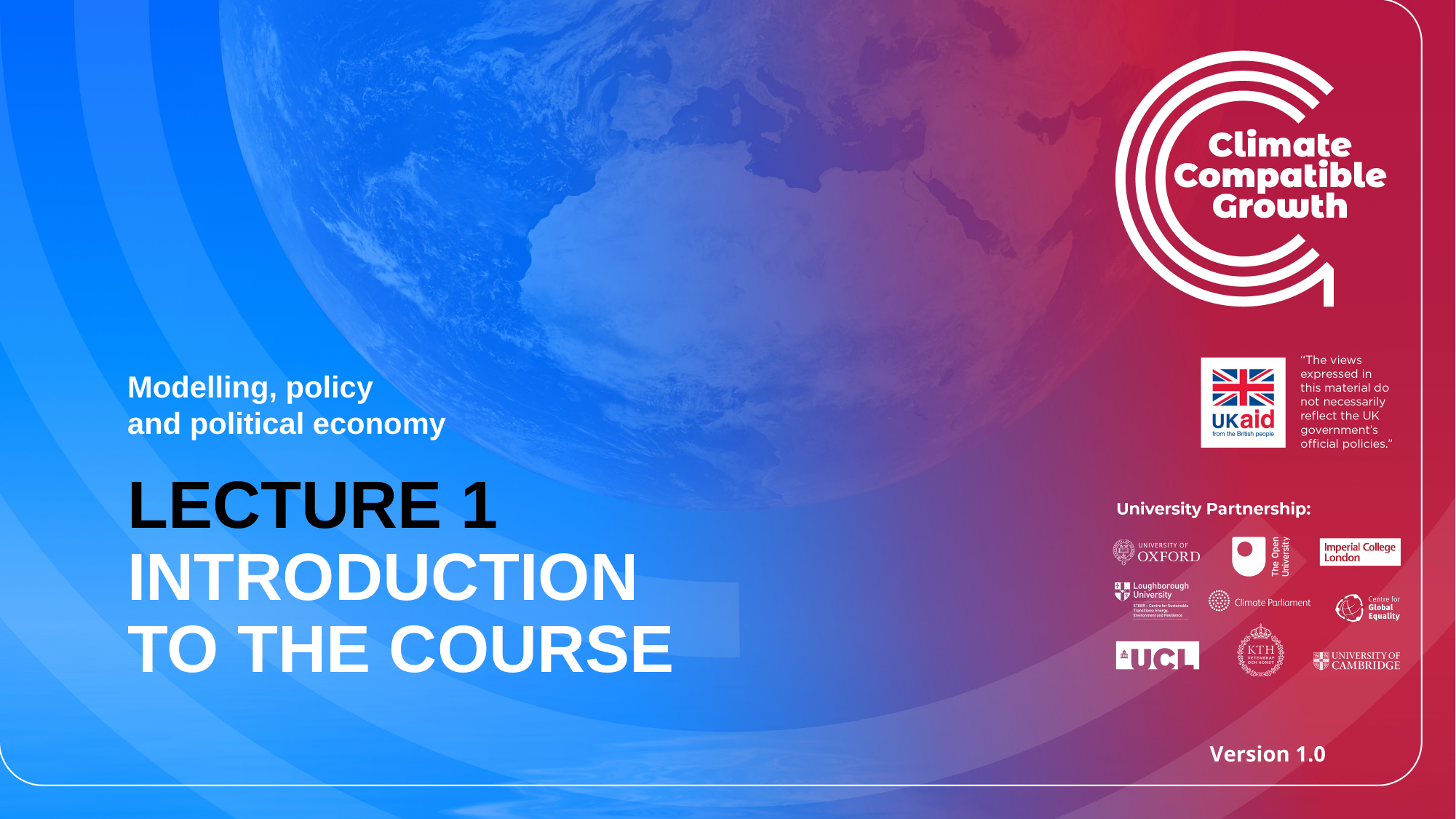

Modelling, policy
and political economy
# LECTURE 1  Introduction to the course
Version 1.0